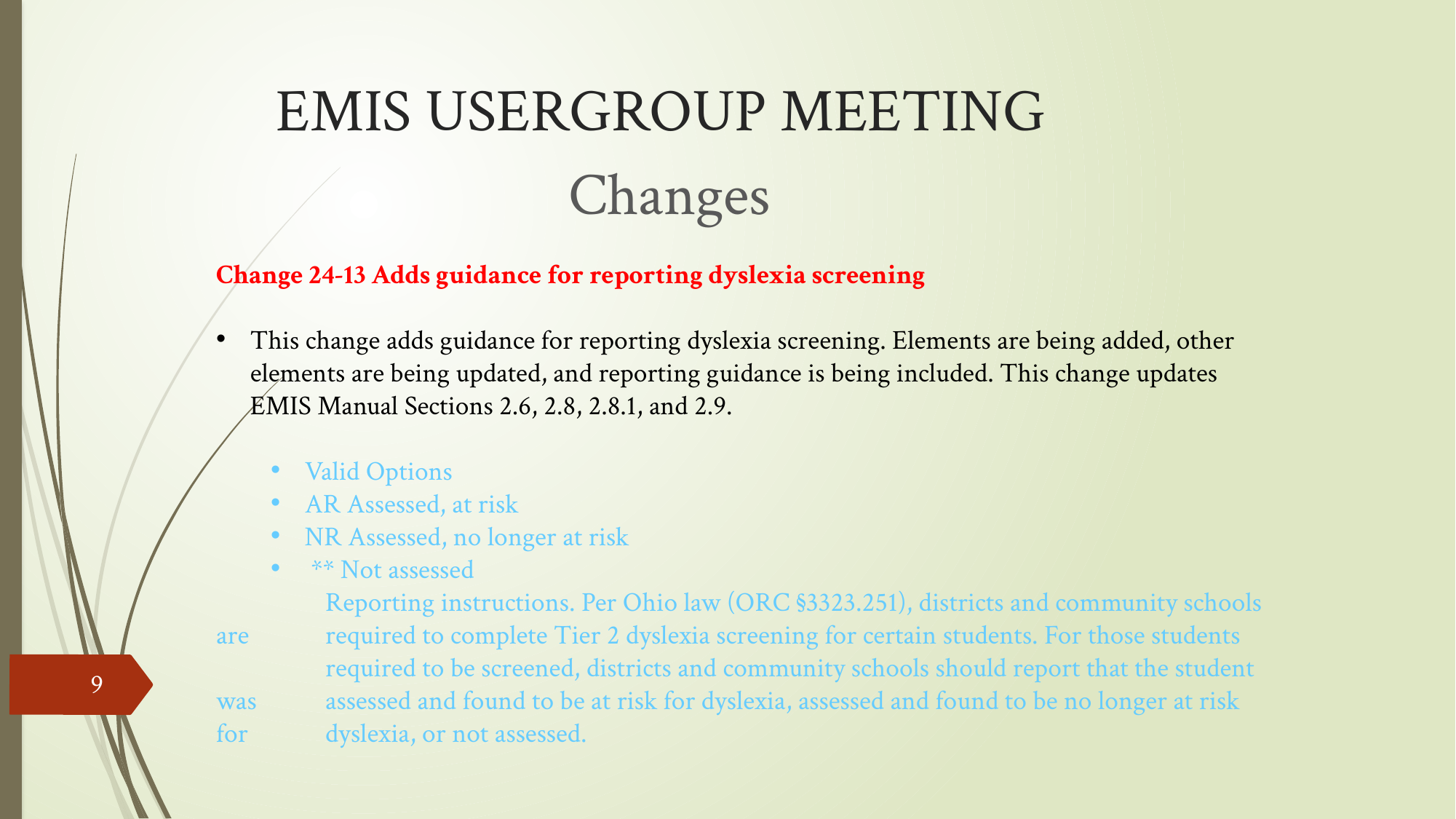

# EMIS USERGROUP MEETING
Changes
Change 24-13 Adds guidance for reporting dyslexia screening

This change adds guidance for reporting dyslexia screening. Elements are being added, other elements are being updated, and reporting guidance is being included. This change updates EMIS Manual Sections 2.6, 2.8, 2.8.1, and 2.9.

Valid Options
AR Assessed, at risk
NR Assessed, no longer at risk
 ** Not assessed
	Reporting instructions. Per Ohio law (ORC §3323.251), districts and community schools are 	required to complete Tier 2 dyslexia screening for certain students. For those students 	required to be screened, districts and community schools should report that the student was 	assessed and found to be at risk for dyslexia, assessed and found to be no longer at risk for 	dyslexia, or not assessed.

9